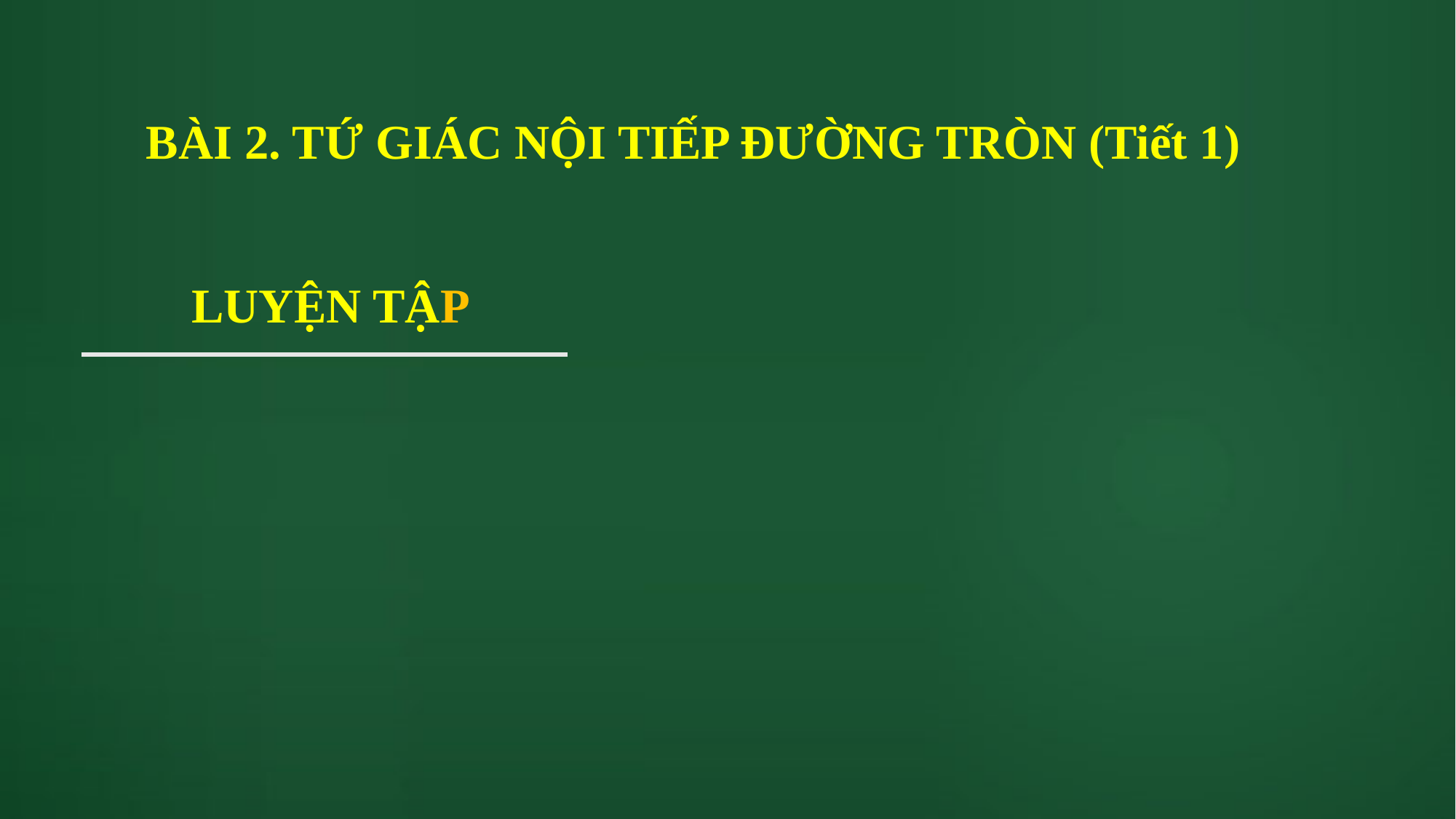

BÀI 2. TỨ GIÁC NỘI TIẾP ĐƯỜNG TRÒN (Tiết 1)
# LUYỆN TẬP